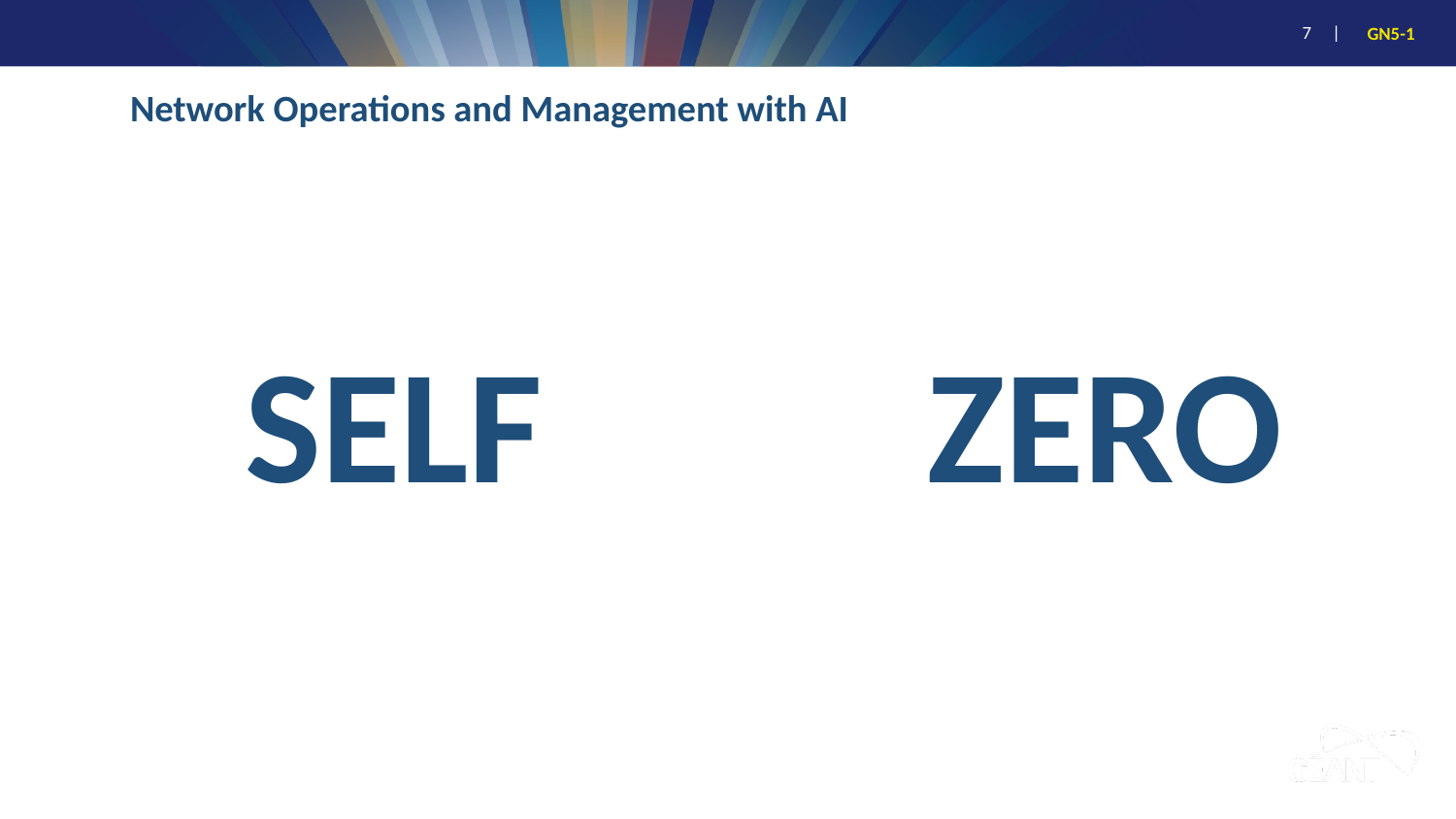

# Network Operations and Management with AI
SELF
ZERO